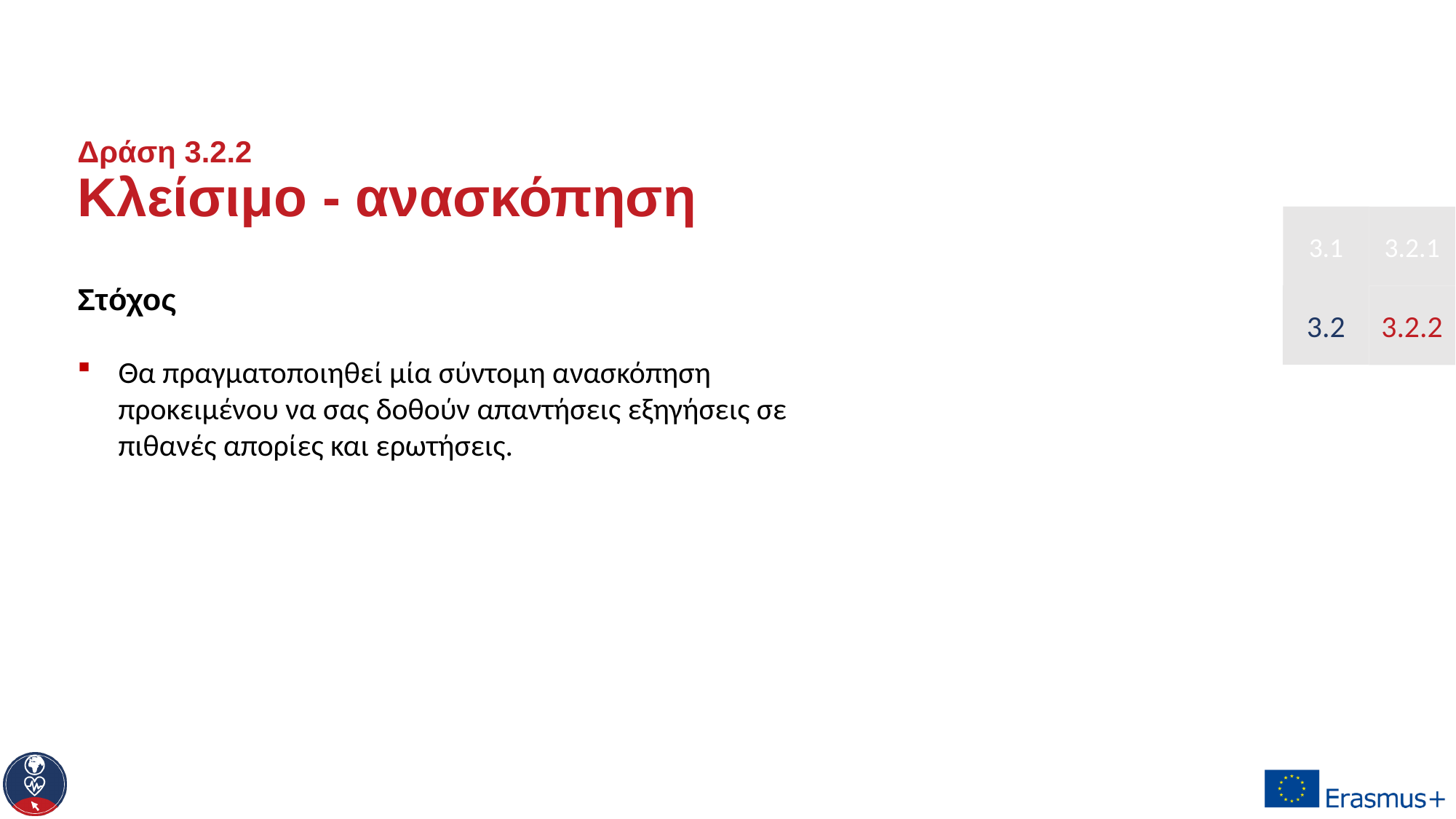

# Δράση 3.2.2 Κλείσιμο - ανασκόπηση
3.1
3.2.1
Στόχος

Θα πραγματοποιηθεί μία σύντομη ανασκόπηση προκειμένου να σας δοθούν απαντήσεις εξηγήσεις σε πιθανές απορίες και ερωτήσεις.

3.2
3.2.2